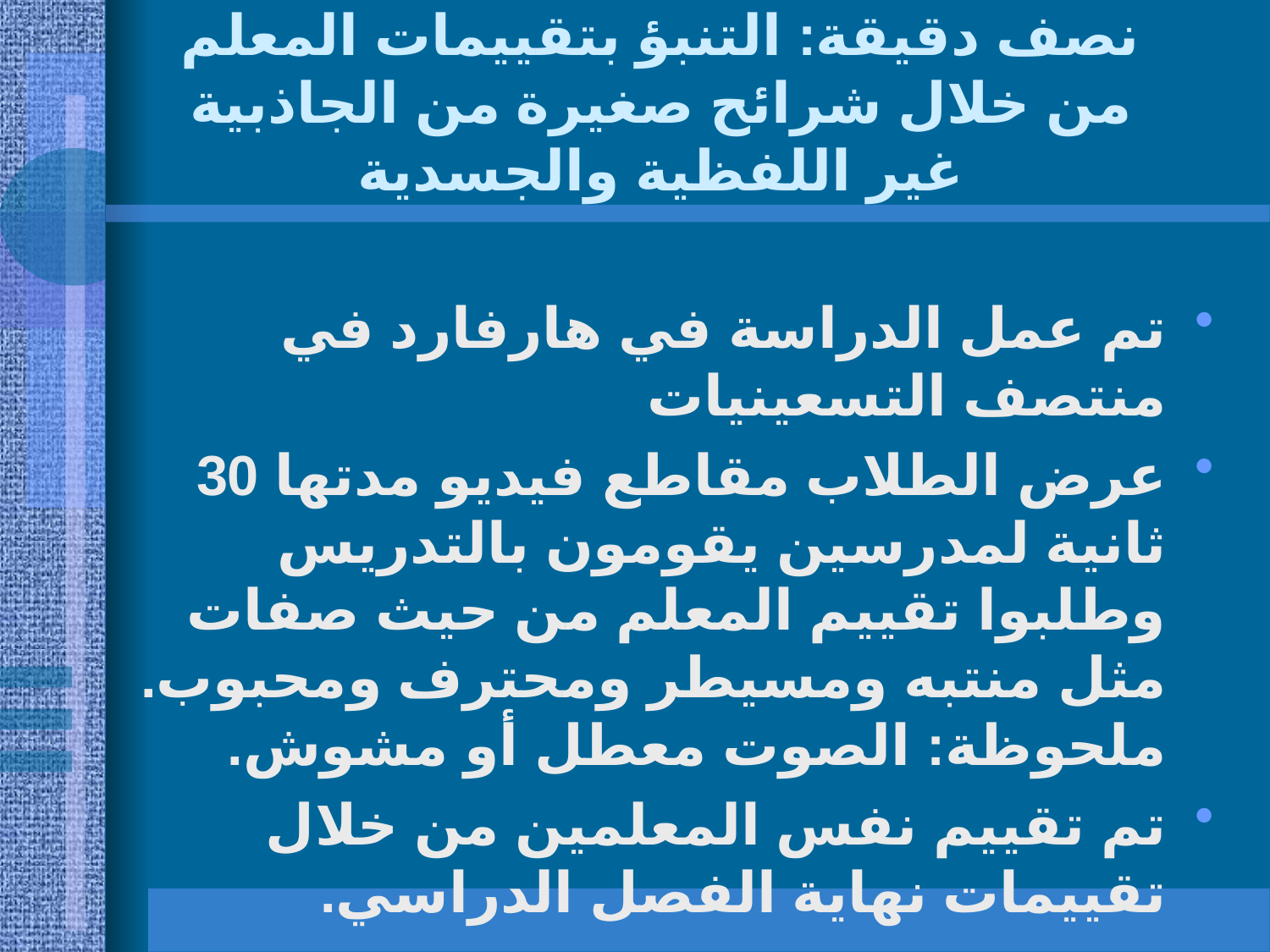

# نصف دقيقة: التنبؤ بتقييمات المعلم من خلال شرائح صغيرة من الجاذبية غير اللفظية والجسدية
تم عمل الدراسة في هارفارد في منتصف التسعينيات
عرض الطلاب مقاطع فيديو مدتها 30 ثانية لمدرسين يقومون بالتدريس وطلبوا تقييم المعلم من حيث صفات مثل منتبه ومسيطر ومحترف ومحبوب. ملحوظة: الصوت معطل أو مشوش.
تم تقييم نفس المعلمين من خلال تقييمات نهاية الفصل الدراسي.